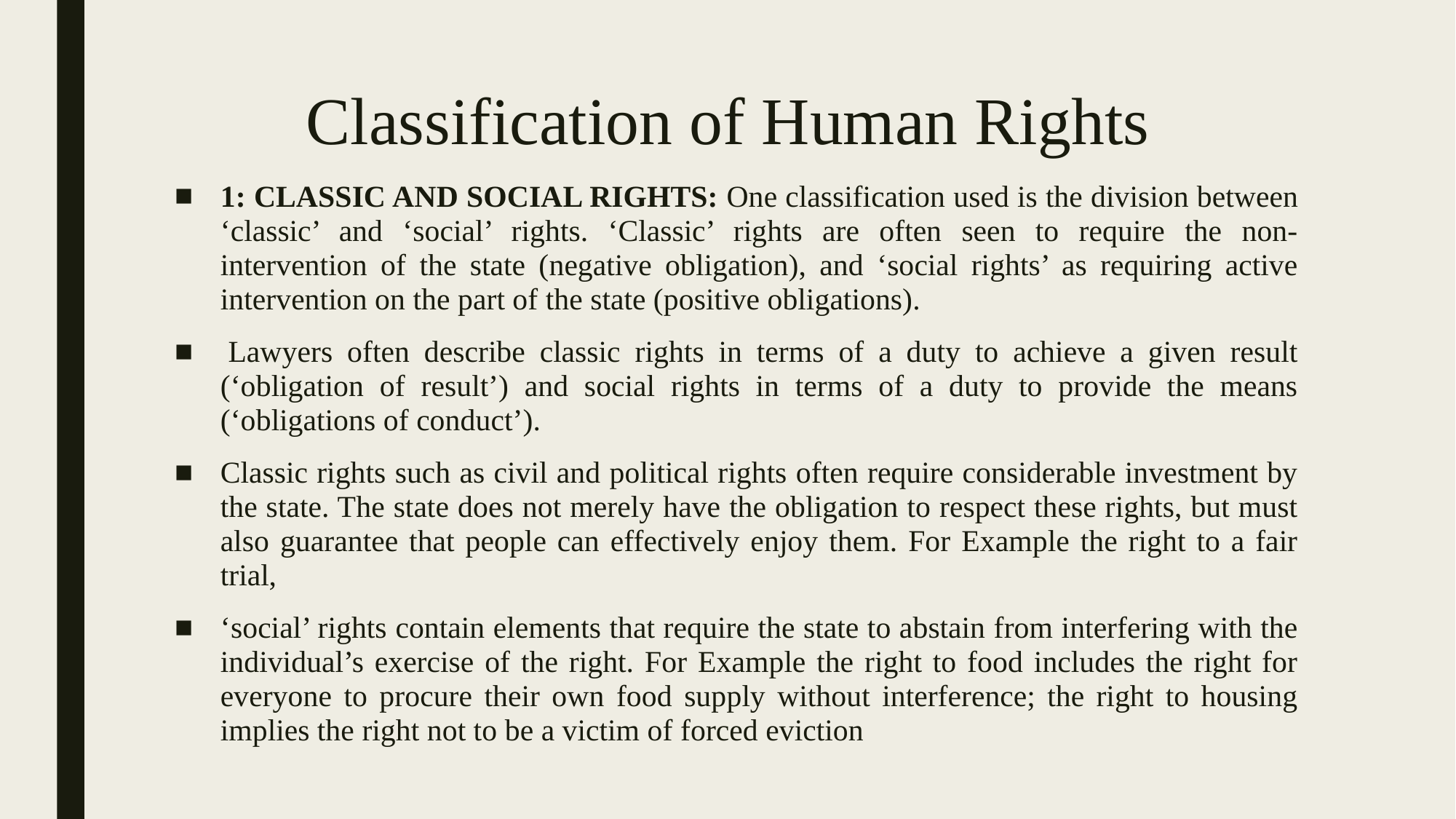

# Classification of Human Rights
1: CLASSIC AND SOCIAL RIGHTS: One classification used is the division between ‘classic’ and ‘social’ rights. ‘Classic’ rights are often seen to require the non-intervention of the state (negative obligation), and ‘social rights’ as requiring active intervention on the part of the state (positive obligations).
 Lawyers often describe classic rights in terms of a duty to achieve a given result (‘obligation of result’) and social rights in terms of a duty to provide the means (‘obligations of conduct’).
Classic rights such as civil and political rights often require considerable investment by the state. The state does not merely have the obligation to respect these rights, but must also guarantee that people can effectively enjoy them. For Example the right to a fair trial,
‘social’ rights contain elements that require the state to abstain from interfering with the individual’s exercise of the right. For Example the right to food includes the right for everyone to procure their own food supply without interference; the right to housing implies the right not to be a victim of forced eviction